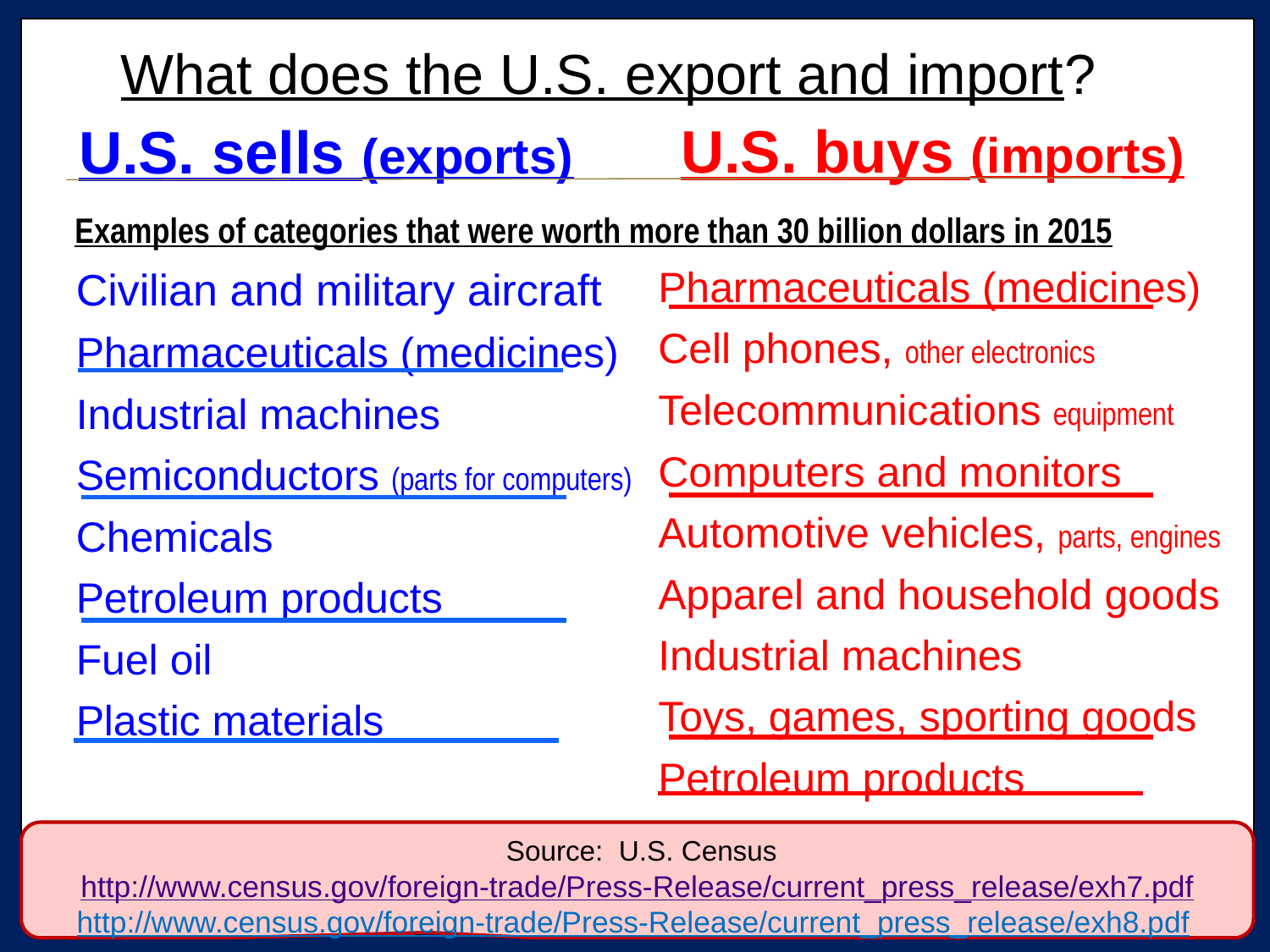

What does the U.S. export and import?
U.S. buys (imports)
U.S. sells (exports)
Examples of categories that were worth more than 30 billion dollars in 2015
Pharmaceuticals (medicines)
Cell phones, other electronics
Telecommunications equipment
Computers and monitors
Automotive vehicles, parts, engines
Apparel and household goods
Industrial machines
Toys, games, sporting goods
Petroleum products

Civilian and military aircraft
Pharmaceuticals (medicines)
Industrial machines
Semiconductors (parts for computers)
Chemicals
Petroleum products
Fuel oil
Plastic materials

 Source:  U.S. Census
http://www.census.gov/foreign-trade/Press-Release/current_press_release/exh7.pdf
http://www.census.gov/foreign-trade/Press-Release/current_press_release/exh8.pdf